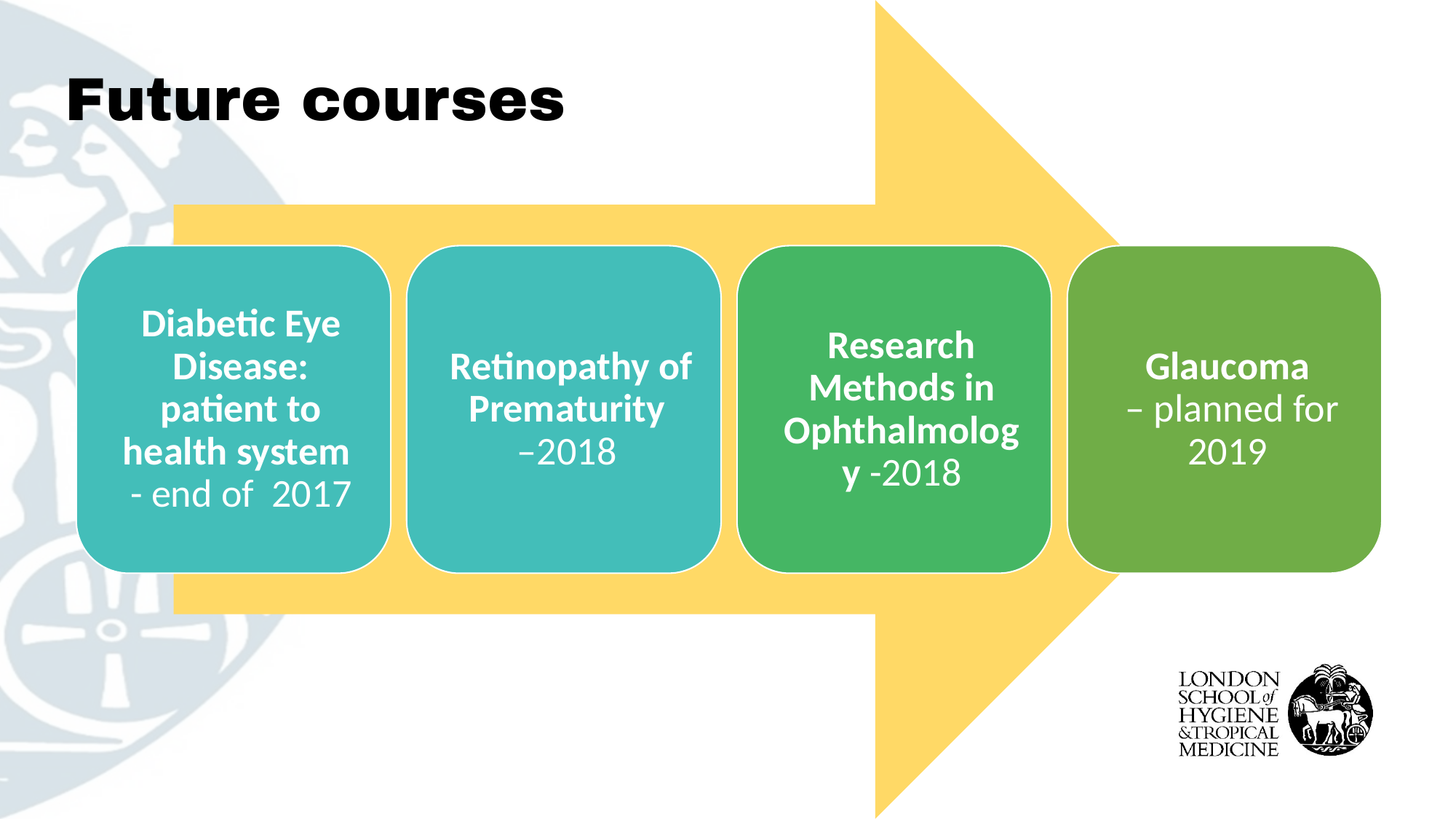

Diabetic Eye Disease: patient to health system  - end of  2017
Retinopathy of Prematurity
–2018
Research Methods in Ophthalmology -2018
Glaucoma
– planned for 2019
# Future courses